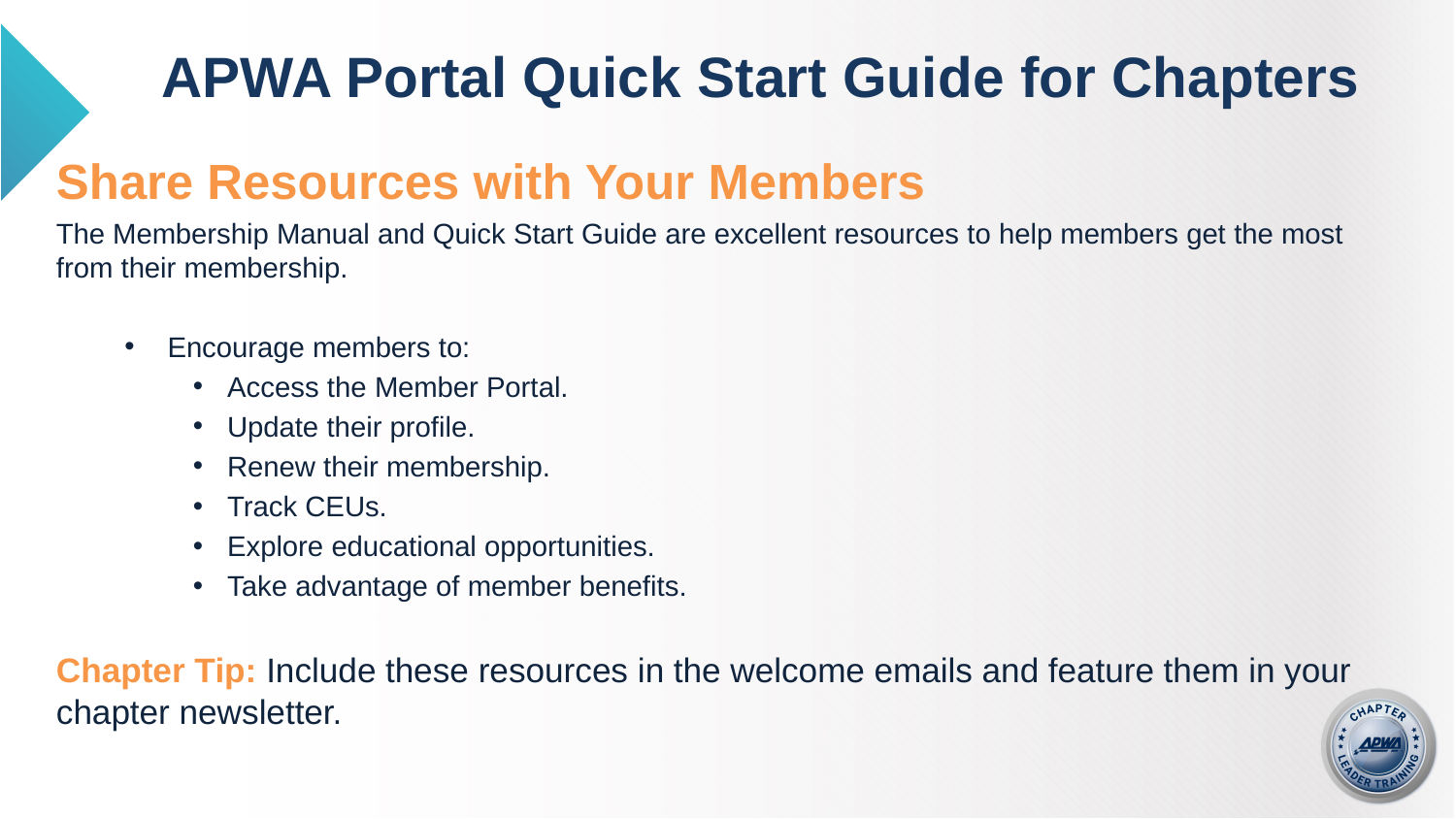

# APWA Portal Quick Start Guide for Chapters
Share Resources with Your Members
The Membership Manual and Quick Start Guide are excellent resources to help members get the most from their membership.

Encourage members to:
Access the Member Portal.
Update their profile.
Renew their membership.
Track CEUs.
Explore educational opportunities.
Take advantage of member benefits.

Chapter Tip: Include these resources in the welcome emails and feature them in your chapter newsletter.